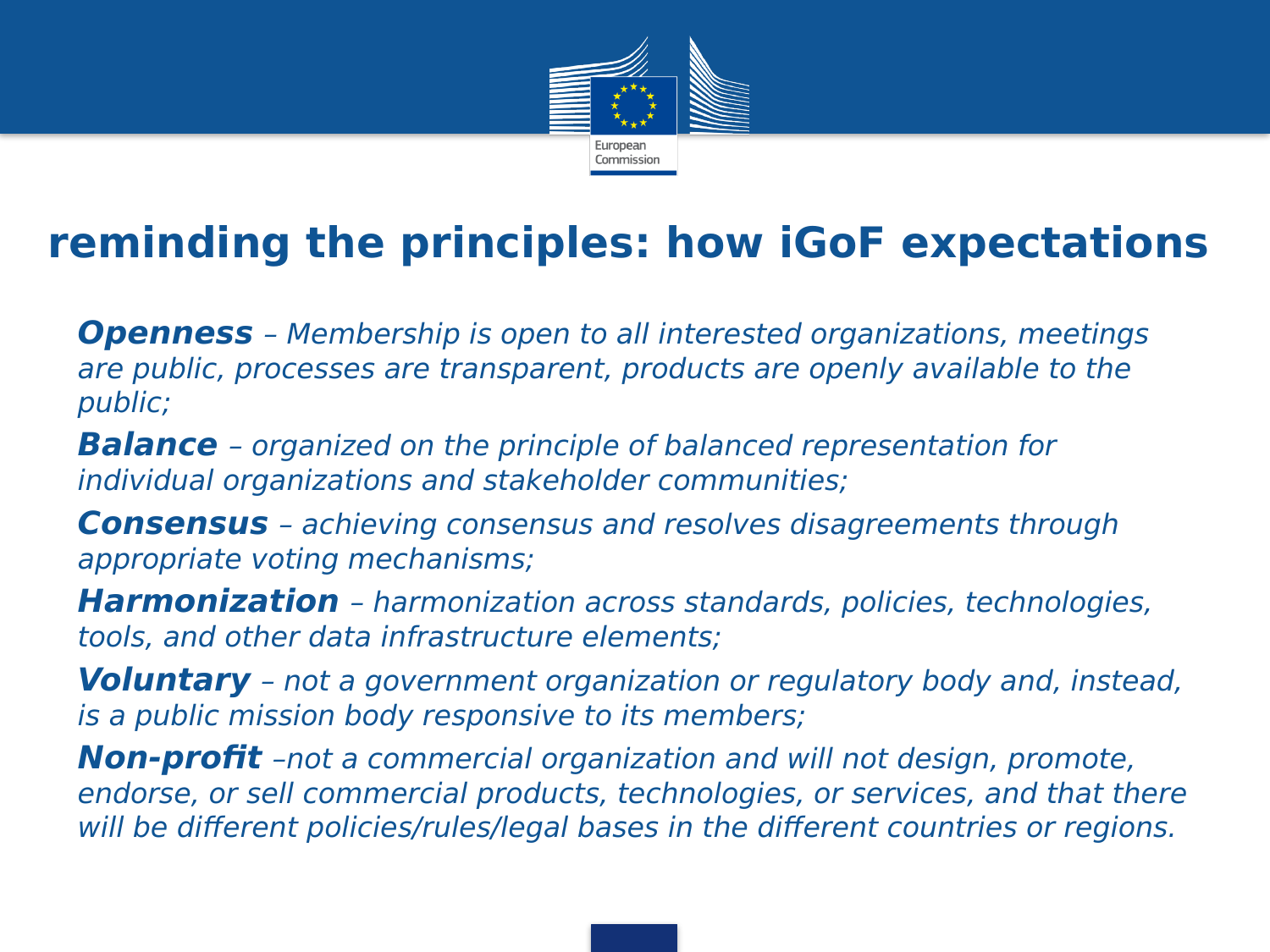

# reminding the principles: how iGoF expectations
Openness – Membership is open to all interested organizations, meetings are public, processes are transparent, products are openly available to the public;
Balance – organized on the principle of balanced representation for individual organizations and stakeholder communities;
Consensus – achieving consensus and resolves disagreements through appropriate voting mechanisms;
Harmonization – harmonization across standards, policies, technologies, tools, and other data infrastructure elements;
Voluntary – not a government organization or regulatory body and, instead, is a public mission body responsive to its members;
Non-profit –not a commercial organization and will not design, promote, endorse, or sell commercial products, technologies, or services, and that there will be different policies/rules/legal bases in the different countries or regions.